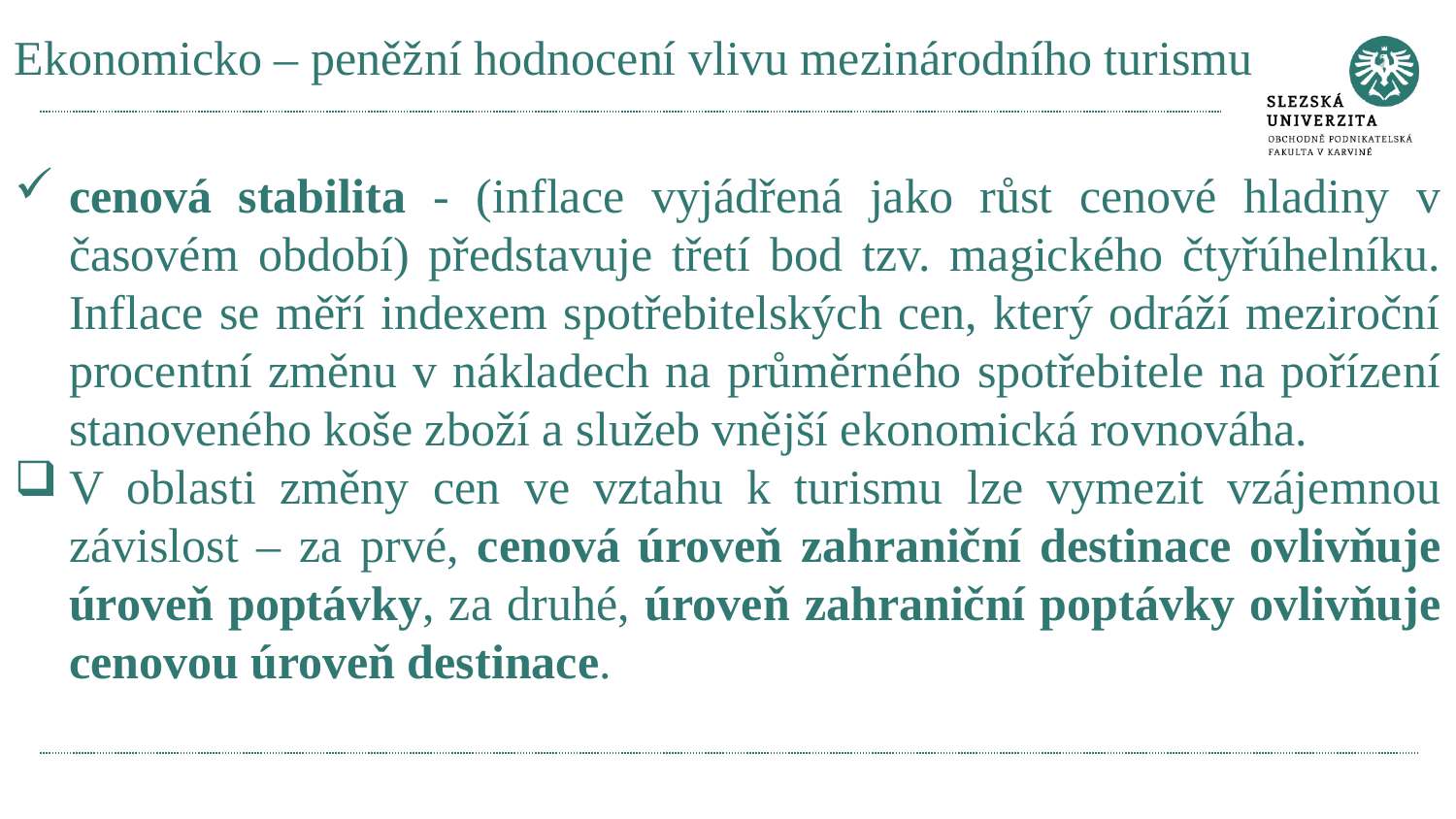

# Ekonomicko – peněžní hodnocení vlivu mezinárodního turismu
cenová stabilita - (inflace vyjádřená jako růst cenové hladiny v časovém období) představuje třetí bod tzv. magického čtyřúhelníku. Inflace se měří indexem spotřebitelských cen, který odráží meziroční procentní změnu v nákladech na průměrného spotřebitele na pořízení stanoveného koše zboží a služeb vnější ekonomická rovnováha.
V oblasti změny cen ve vztahu k turismu lze vymezit vzájemnou závislost – za prvé, cenová úroveň zahraniční destinace ovlivňuje úroveň poptávky, za druhé, úroveň zahraniční poptávky ovlivňuje cenovou úroveň destinace.